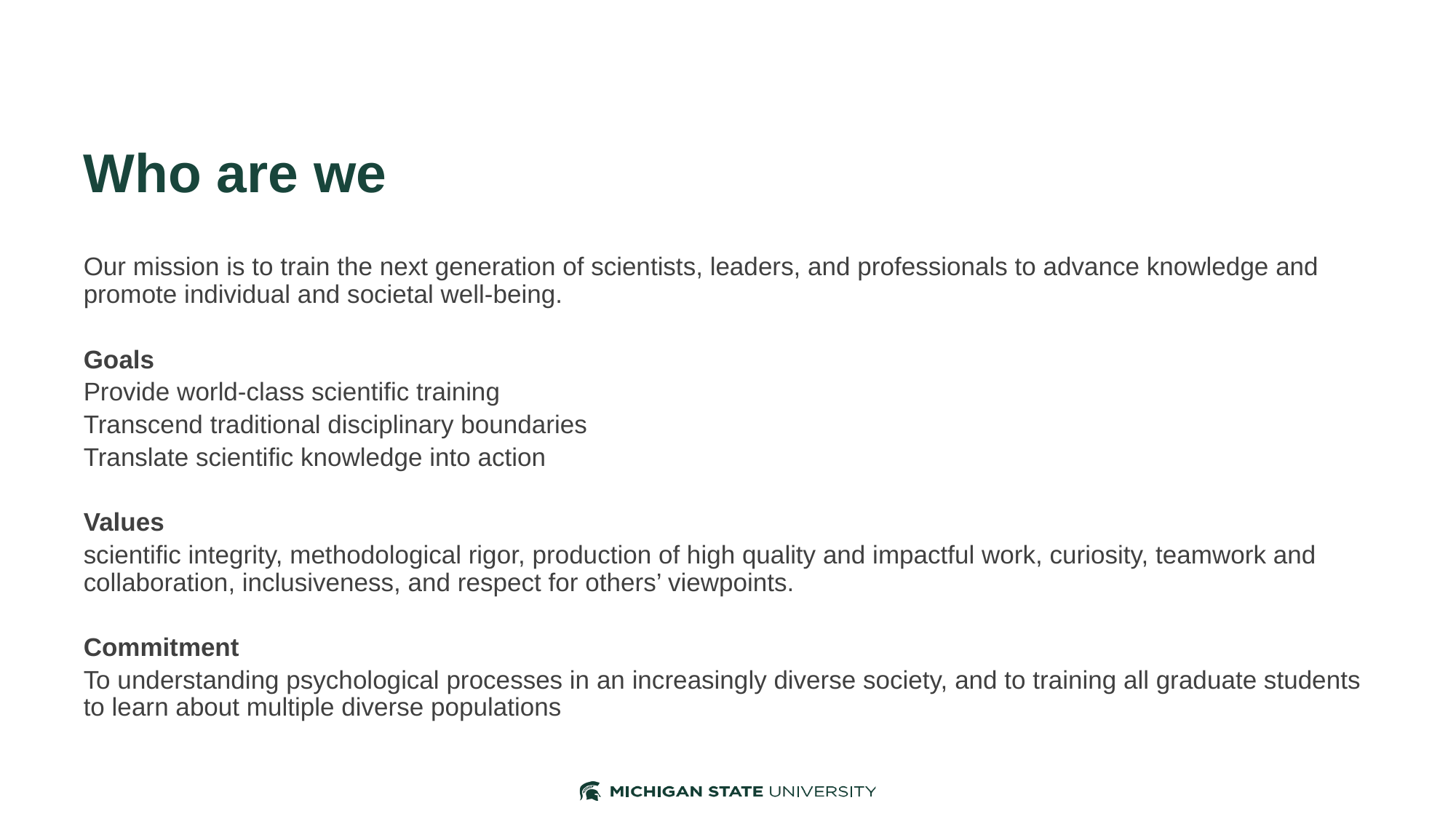

# Who are we
Our mission is to train the next generation of scientists, leaders, and professionals to advance knowledge and promote individual and societal well-being.

Goals
Provide world-class scientific training
Transcend traditional disciplinary boundaries
Translate scientific knowledge into action

Values
scientific integrity, methodological rigor, production of high quality and impactful work, curiosity, teamwork and collaboration, inclusiveness, and respect for others’ viewpoints.

Commitment
To understanding psychological processes in an increasingly diverse society, and to training all graduate students to learn about multiple diverse populations